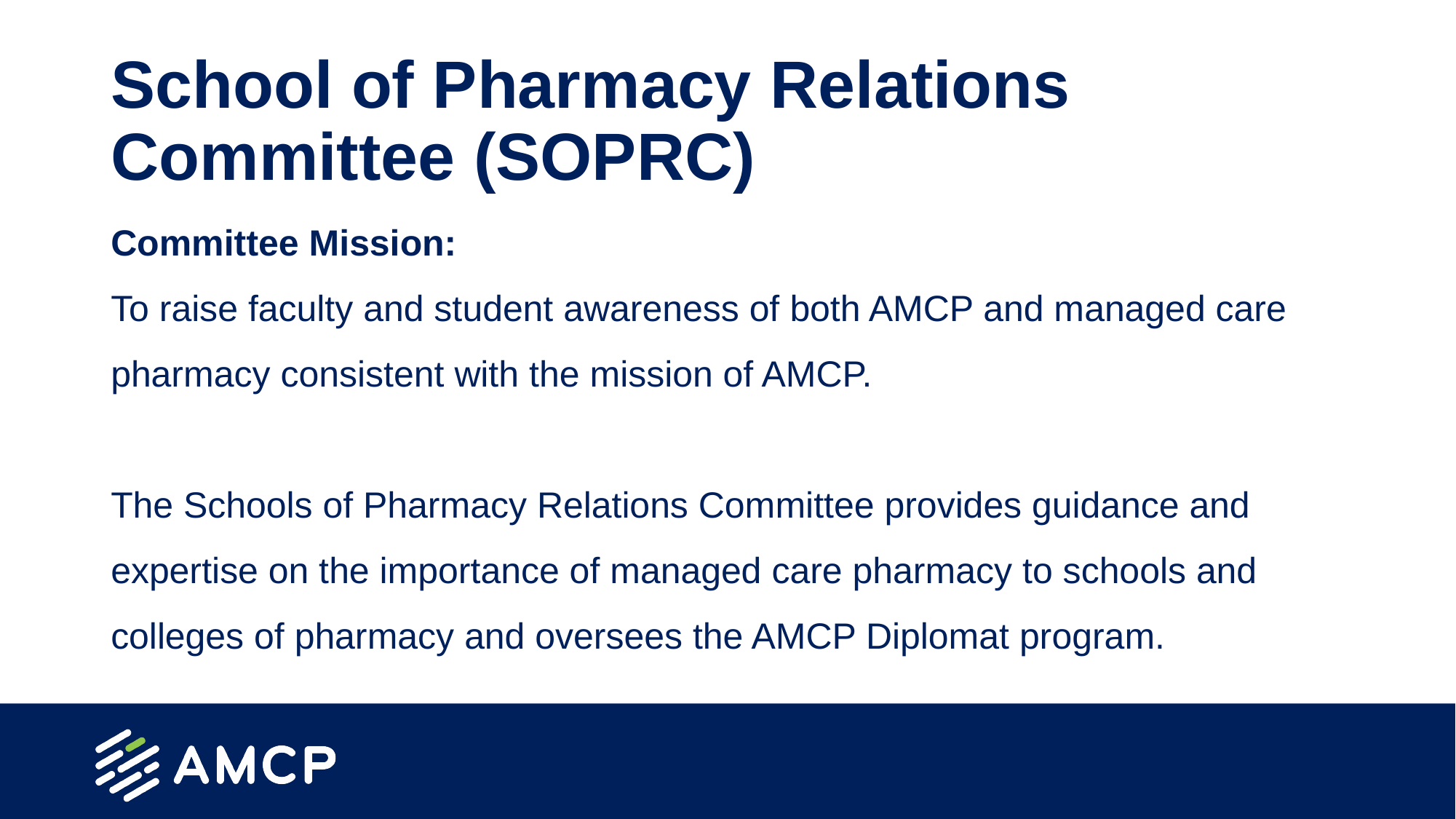

# School of Pharmacy Relations Committee (SOPRC)
Committee Mission:  
To raise faculty and student awareness of both AMCP and managed care pharmacy consistent with the mission of AMCP.

The Schools of Pharmacy Relations Committee provides guidance and expertise on the importance of managed care pharmacy to schools and colleges of pharmacy and oversees the AMCP Diplomat program.